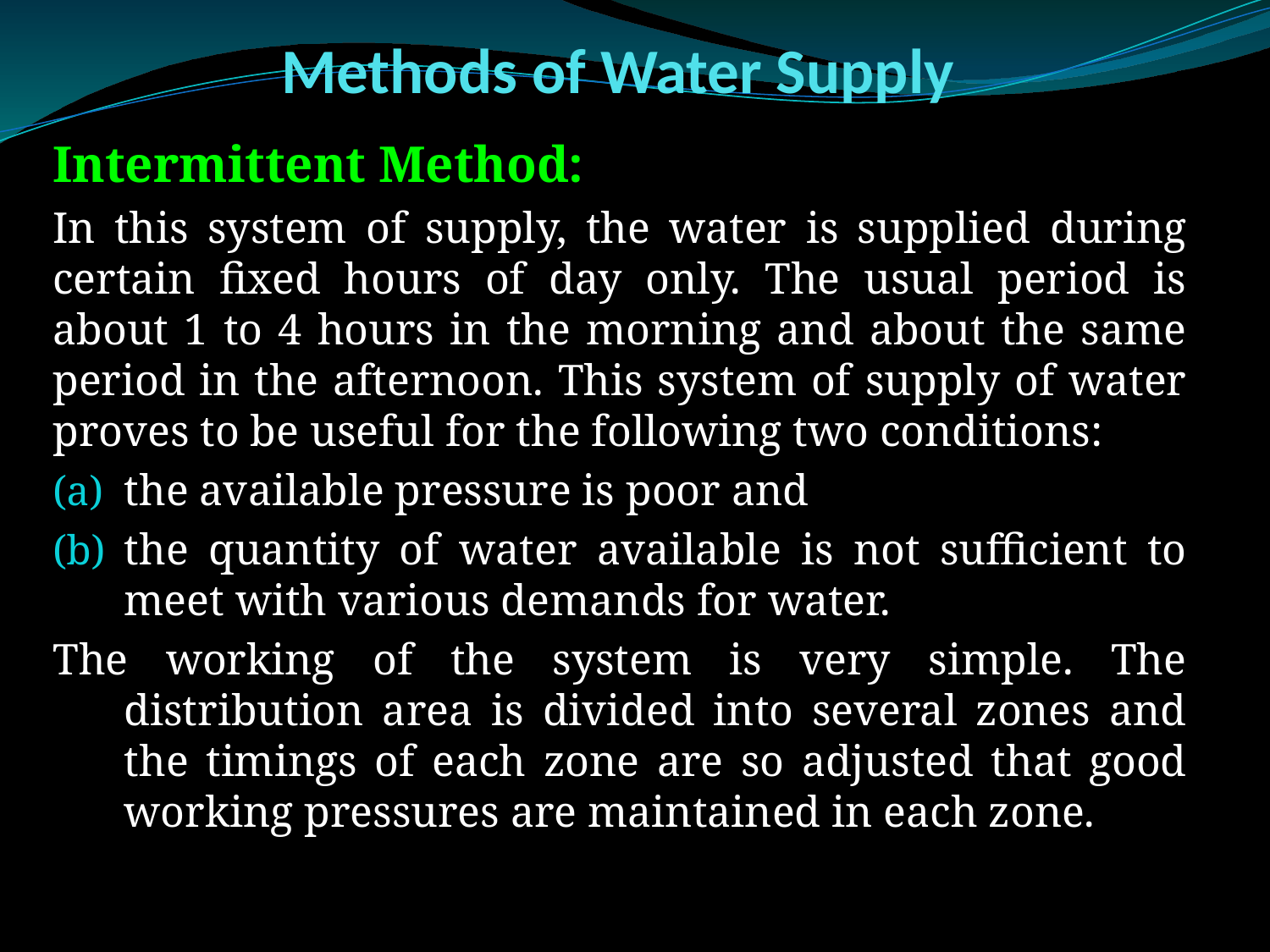

# Methods of Water Supply
Intermittent Method:
In this system of supply, the water is supplied during certain fixed hours of day only. The usual period is about 1 to 4 hours in the morning and about the same period in the afternoon. This system of supply of water proves to be useful for the following two conditions:
the available pressure is poor and
the quantity of water available is not sufficient to meet with various demands for water.
The working of the system is very simple. The distribution area is divided into several zones and the timings of each zone are so adjusted that good working pressures are maintained in each zone.